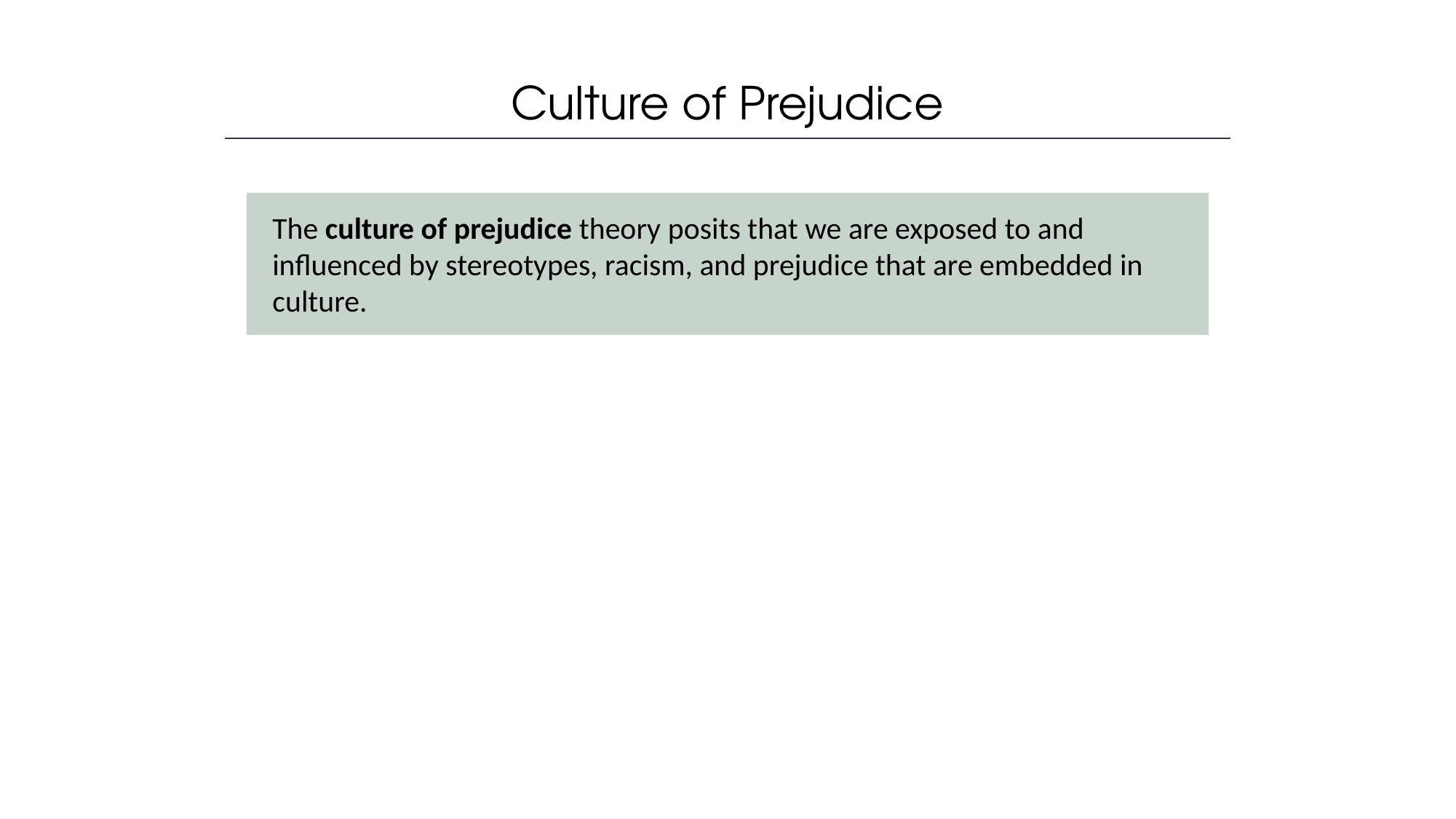

Culture of Prejudice
HAWKES LEARNING

The culture of prejudice theory posits that we are exposed to and influenced by stereotypes, racism, and prejudice that are embedded in culture.